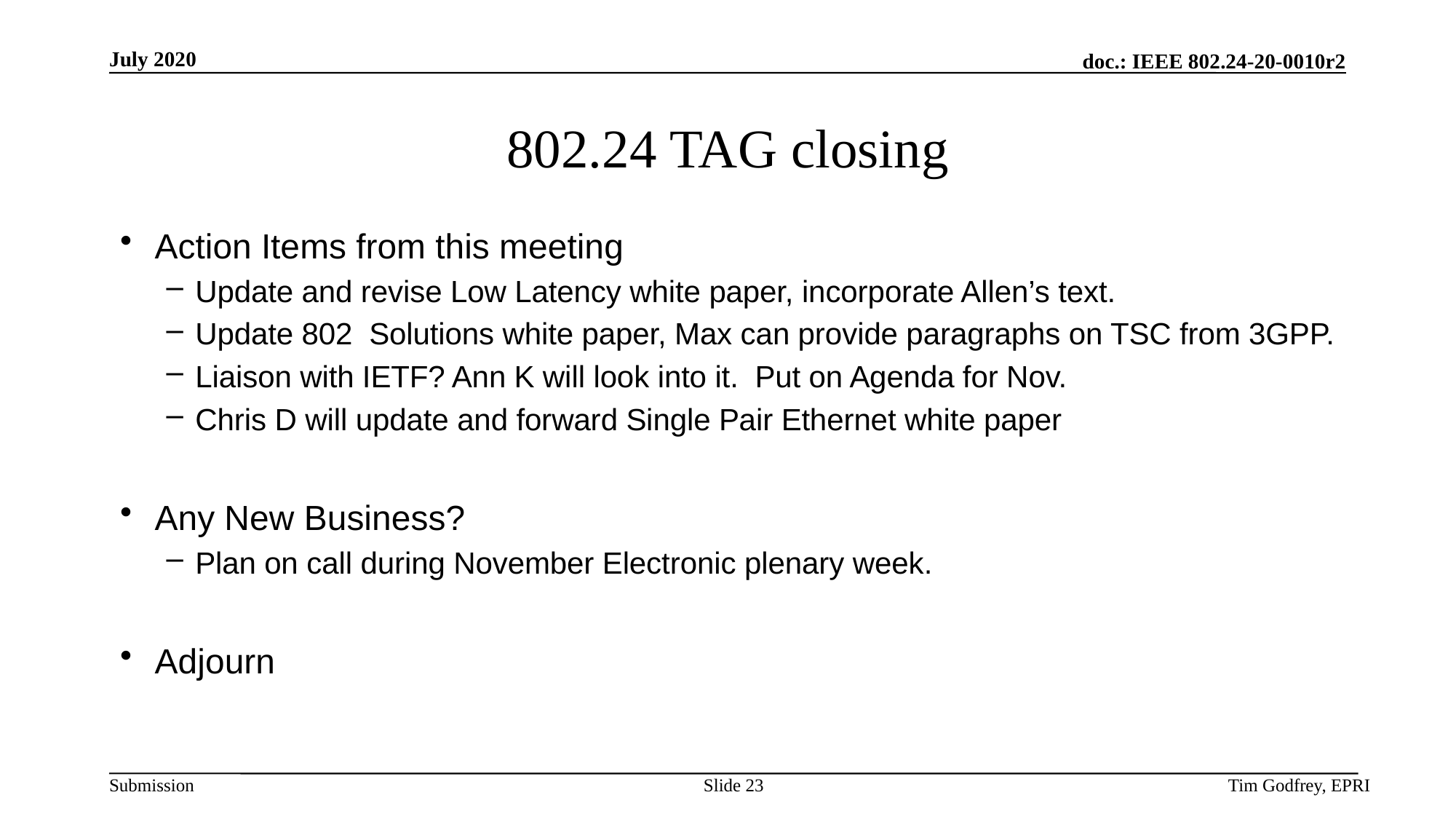

# 802.24 TAG closing
Action Items from this meeting
Update and revise Low Latency white paper, incorporate Allen’s text.
Update 802  Solutions white paper, Max can provide paragraphs on TSC from 3GPP.
Liaison with IETF? Ann K will look into it.  Put on Agenda for Nov.
Chris D will update and forward Single Pair Ethernet white paper

Any New Business?
Plan on call during November Electronic plenary week.

Adjourn
Slide 23
Tim Godfrey, EPRI